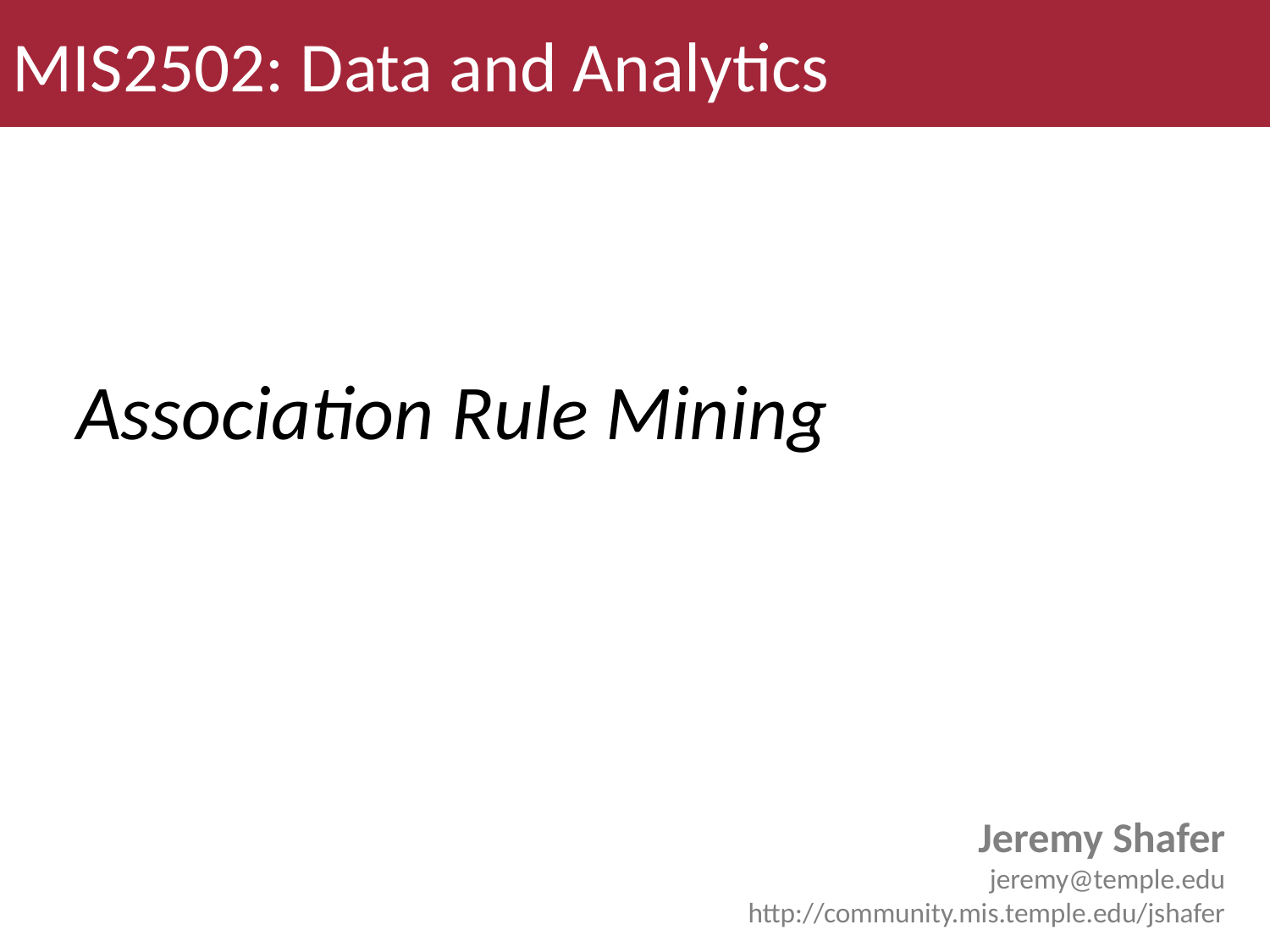

MIS2502: Data and Analytics
# Association Rule Mining
Jeremy Shafer
jeremy@temple.edu
http://community.mis.temple.edu/jshafer